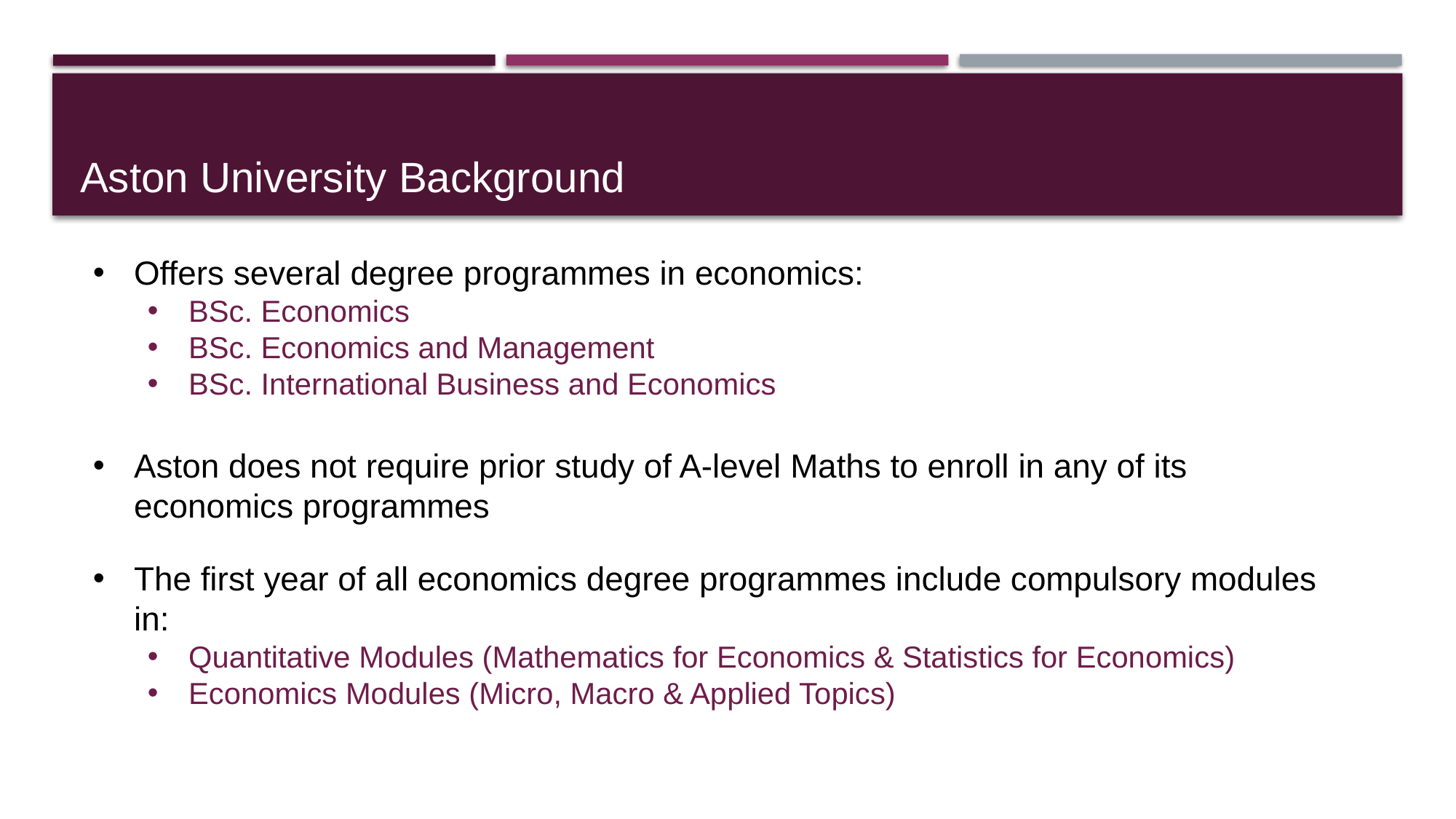

Aston University Background
Offers several degree programmes in economics:
BSc. Economics
BSc. Economics and Management
BSc. International Business and Economics

Aston does not require prior study of A-level Maths to enroll in any of its economics programmes

The first year of all economics degree programmes include compulsory modules in:
Quantitative Modules (Mathematics for Economics & Statistics for Economics)
Economics Modules (Micro, Macro & Applied Topics)